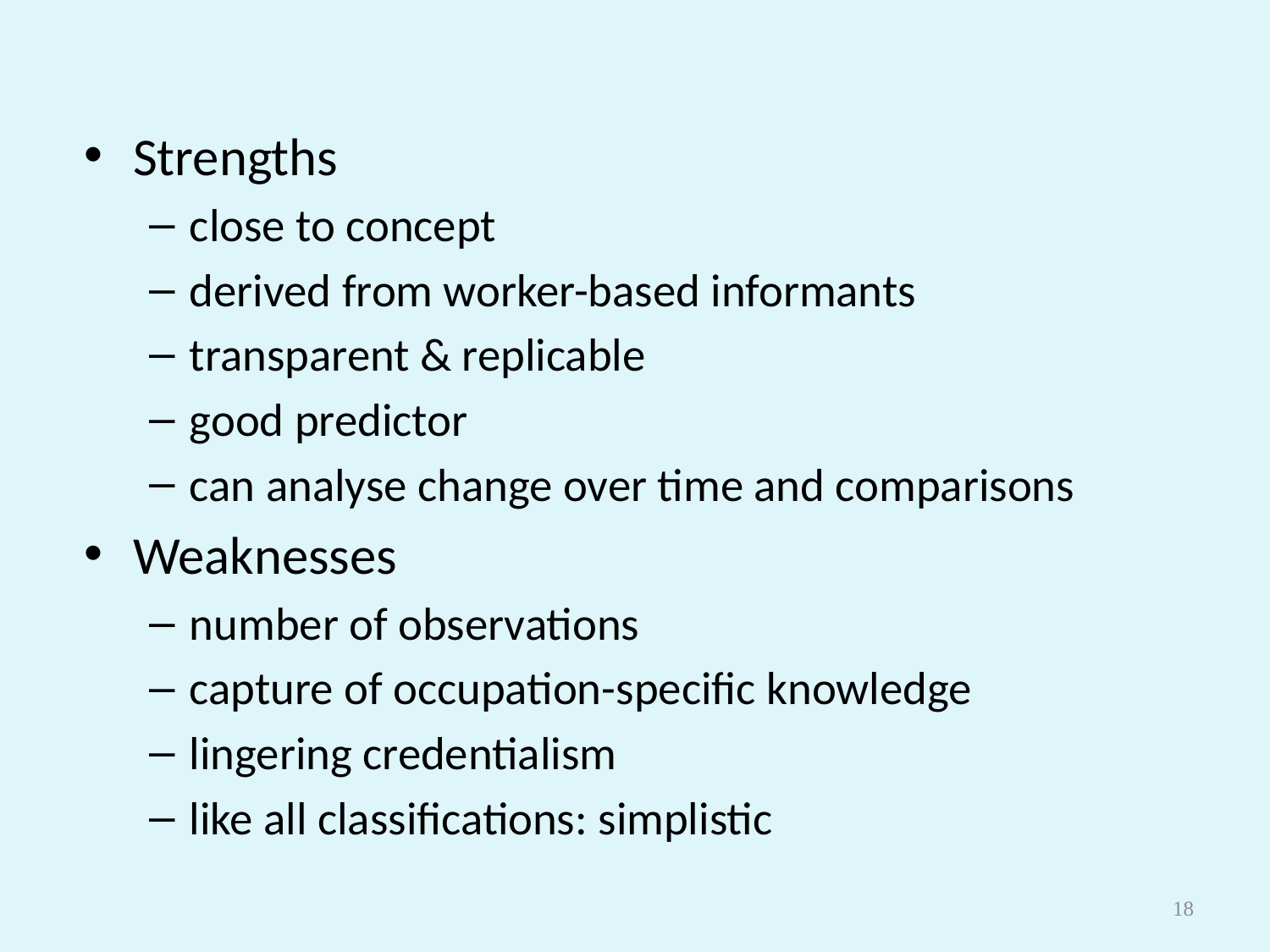

Strengths
close to concept
derived from worker-based informants
transparent & replicable
good predictor
can analyse change over time and comparisons
Weaknesses
number of observations
capture of occupation-specific knowledge
lingering credentialism
like all classifications: simplistic

18